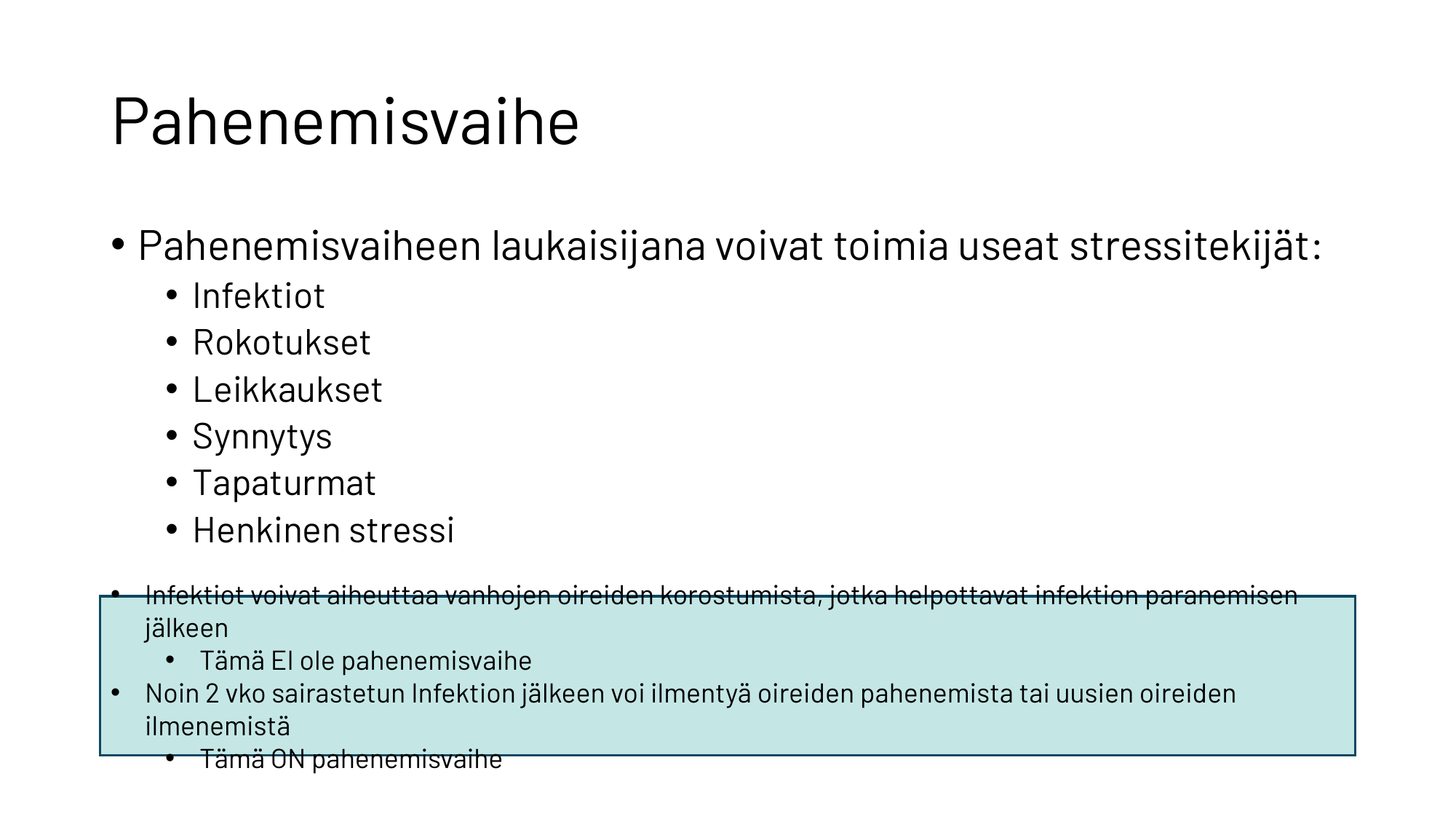

# Pahenemisvaihe
Pahenemisvaiheen laukaisijana voivat toimia useat stressitekijät:
Infektiot
Rokotukset
Leikkaukset
Synnytys
Tapaturmat
Henkinen stressi
Infektiot voivat aiheuttaa vanhojen oireiden korostumista, jotka helpottavat infektion paranemisen jälkeen
Tämä EI ole pahenemisvaihe
Noin 2 vko sairastetun Infektion jälkeen voi ilmentyä oireiden pahenemista tai uusien oireiden ilmenemistä
Tämä ON pahenemisvaihe